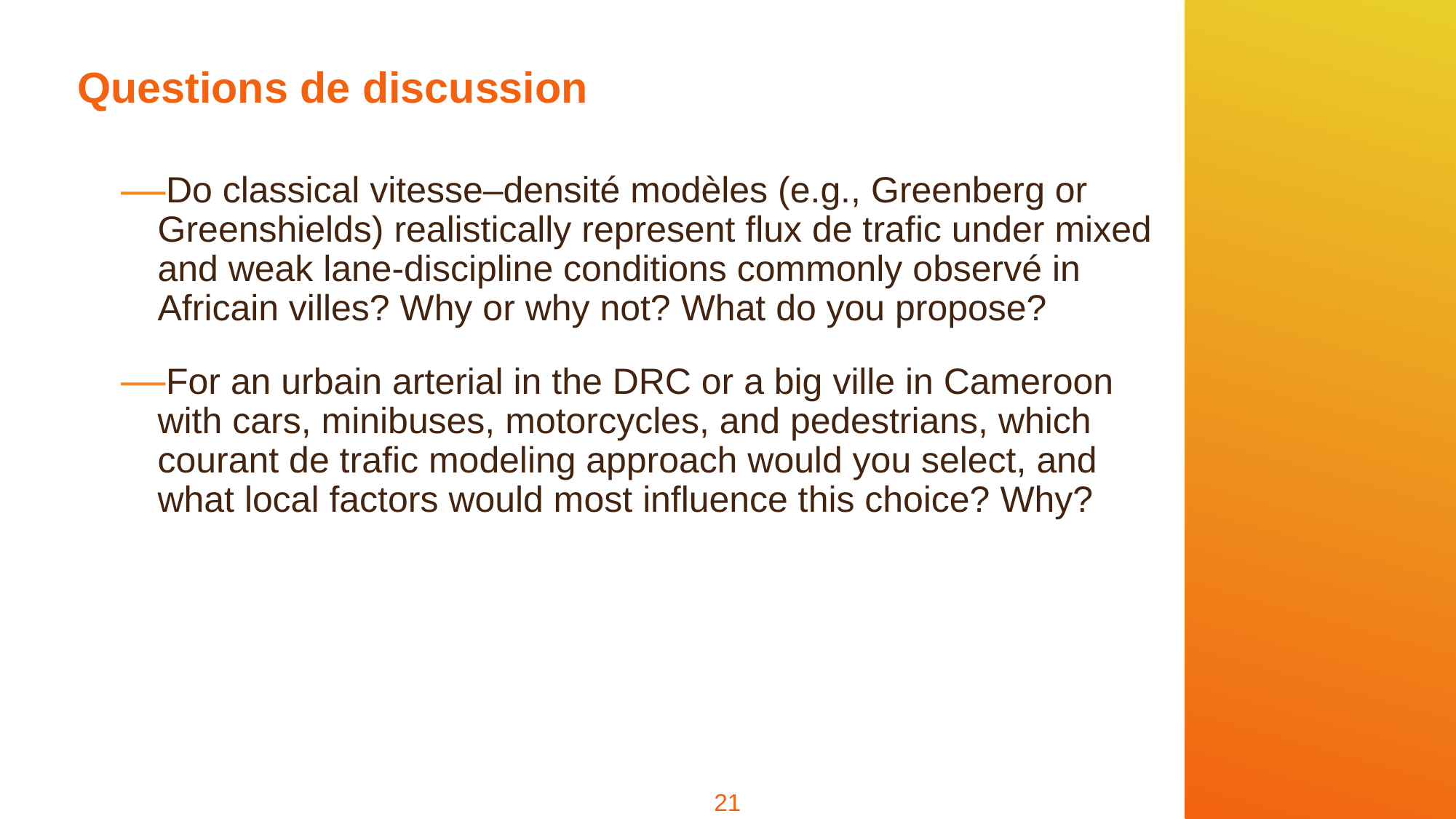

# Questions de discussion
Do classical vitesse–densité modèles (e.g., Greenberg or Greenshields) realistically represent flux de trafic under mixed and weak lane-discipline conditions commonly observé in Africain villes? Why or why not? What do you propose?
For an urbain arterial in the DRC or a big ville in Cameroon with cars, minibuses, motorcycles, and pedestrians, which courant de trafic modeling approach would you select, and what local factors would most influence this choice? Why?